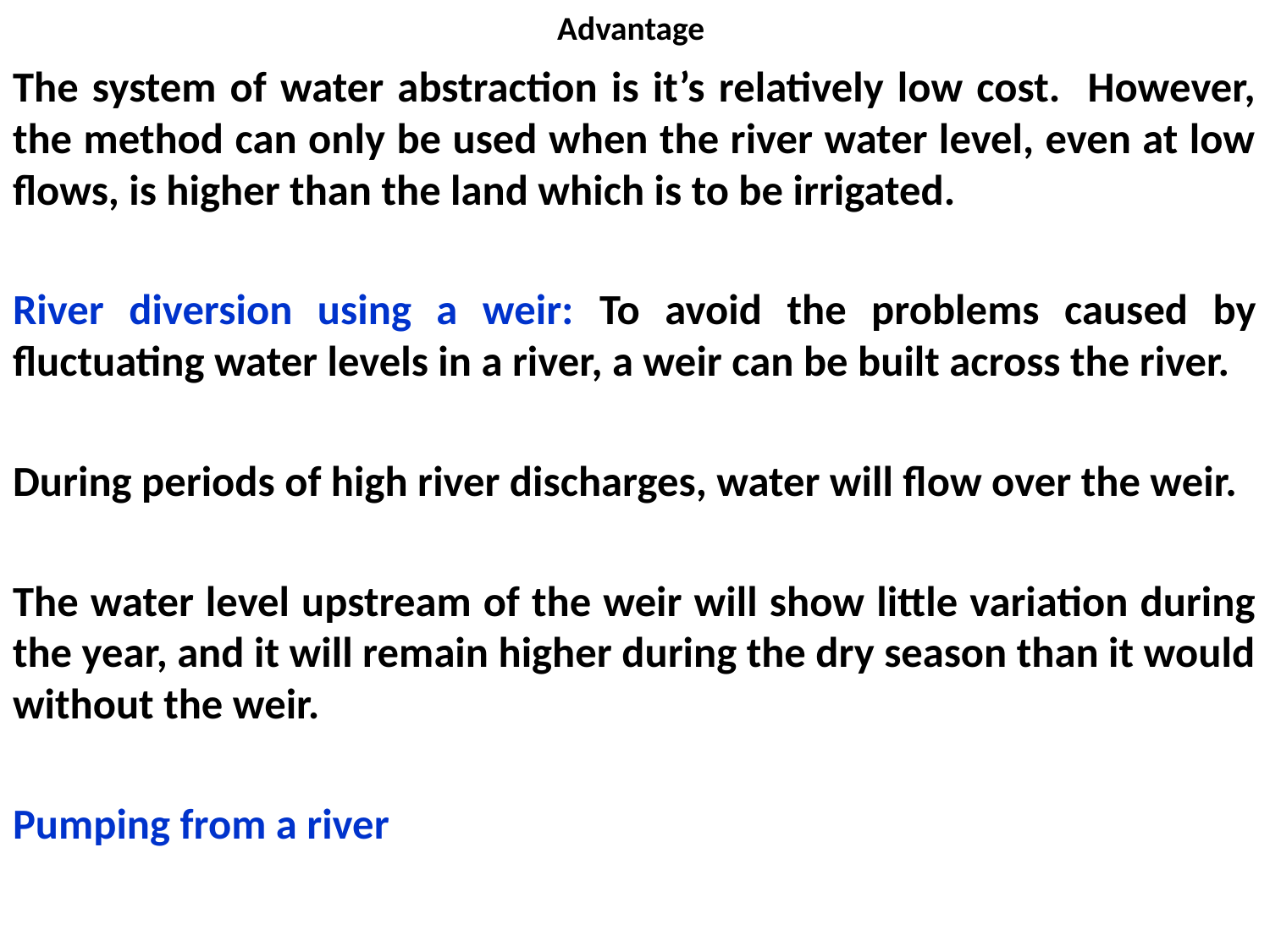

# Advantage
The system of water abstraction is it’s relatively low cost.  However, the method can only be used when the river water level, even at low flows, is higher than the land which is to be irrigated.

River diversion using a weir: To avoid the problems caused by fluctuating water levels in a river, a weir can be built across the river.

During periods of high river discharges, water will flow over the weir.

The water level upstream of the weir will show little variation during the year, and it will remain higher during the dry season than it would without the weir.

Pumping from a river